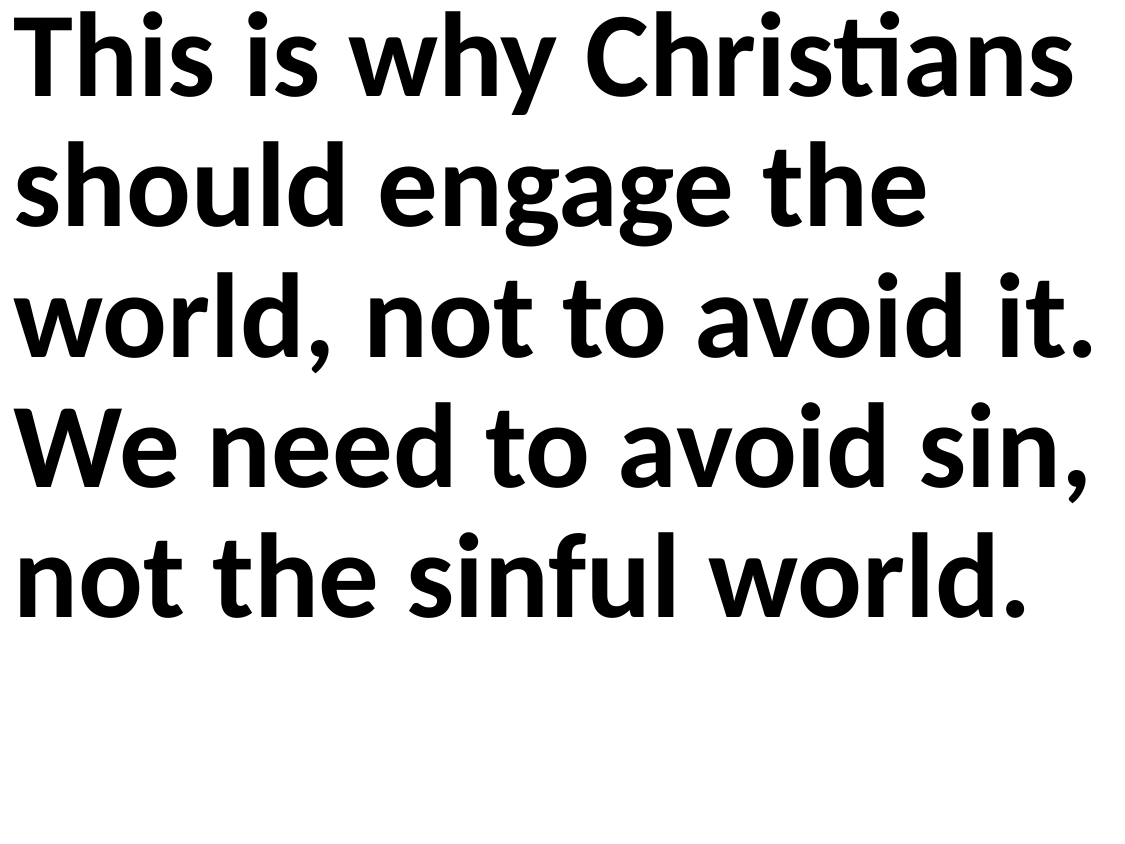

This is why Christians should engage the world, not to avoid it. We need to avoid sin, not the sinful world.